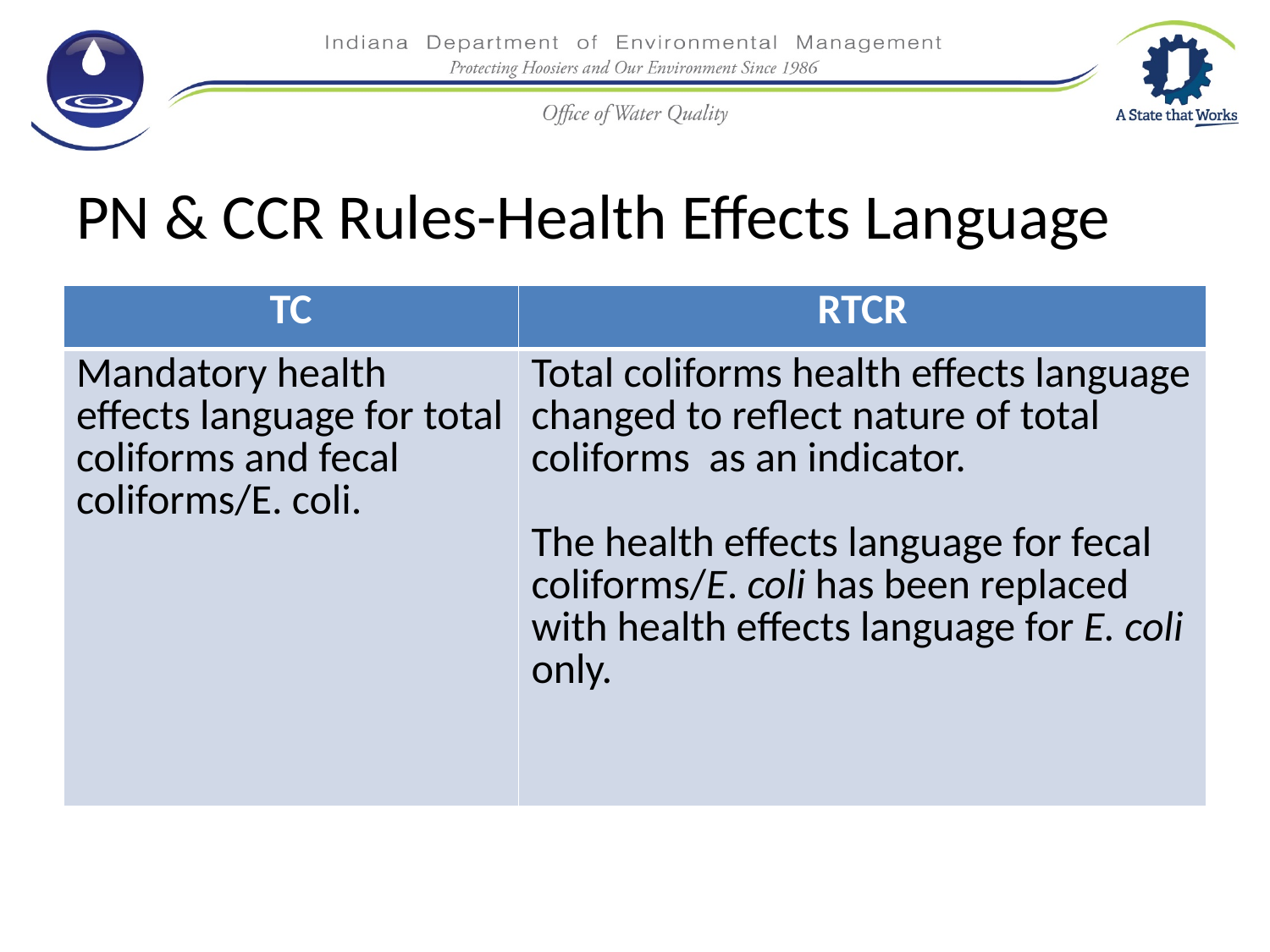

# PN & CCR Rules-Health Effects Language
| TC | RTCR |
| --- | --- |
| Mandatory health effects language for total coliforms and fecal coliforms/E. coli. | Total coliforms health effects language changed to reflect nature of total coliforms as an indicator. The health effects language for fecal coliforms/E. coli has been replaced with health effects language for E. coli only. |